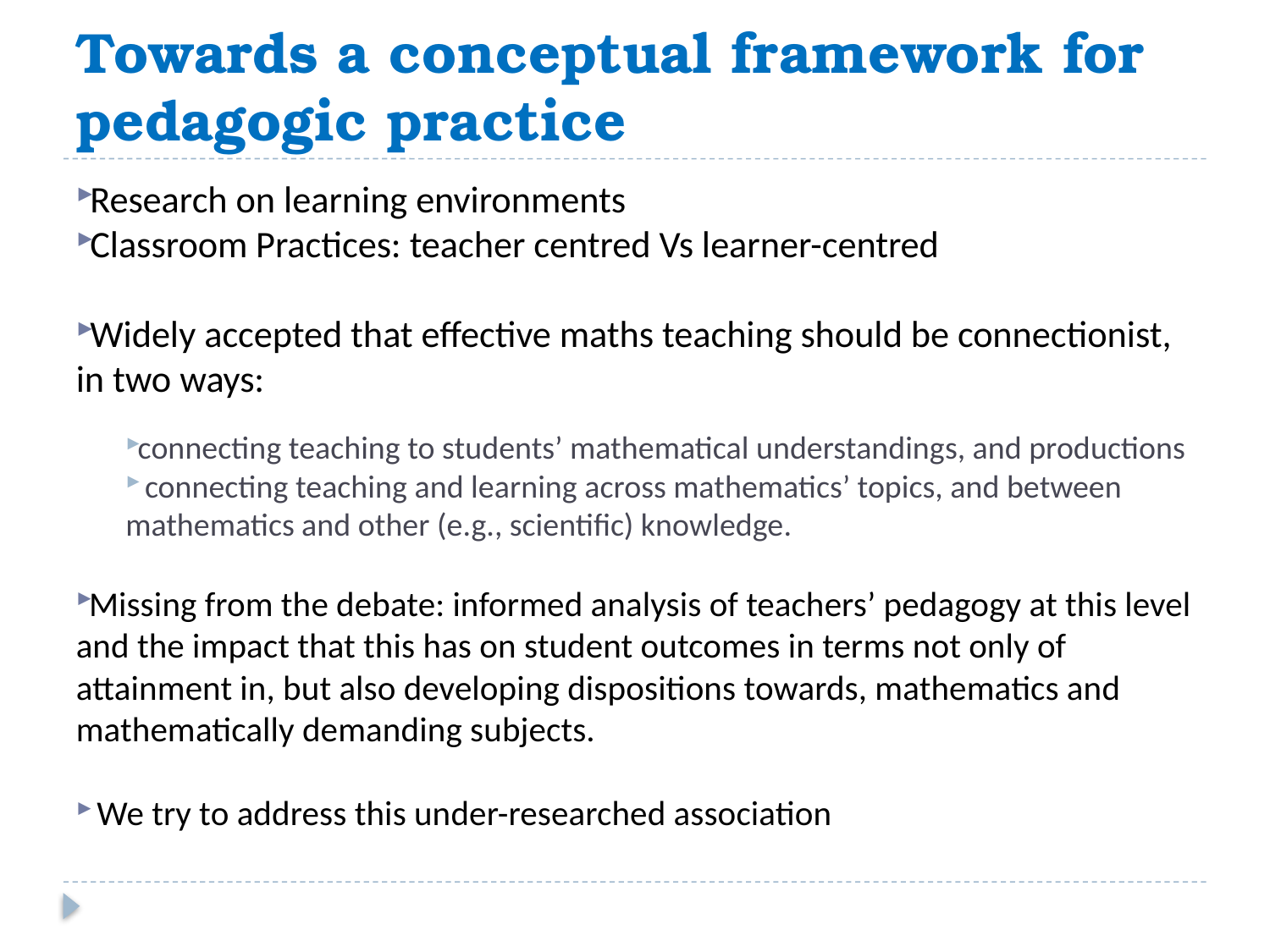

# Towards a conceptual framework for pedagogic practice
Research on learning environments
Classroom Practices: teacher centred Vs learner-centred

Widely accepted that effective maths teaching should be connectionist, in two ways:

connecting teaching to students’ mathematical understandings, and productions
 connecting teaching and learning across mathematics’ topics, and between mathematics and other (e.g., scientific) knowledge.

Missing from the debate: informed analysis of teachers’ pedagogy at this level and the impact that this has on student outcomes in terms not only of attainment in, but also developing dispositions towards, mathematics and mathematically demanding subjects.

 We try to address this under-researched association